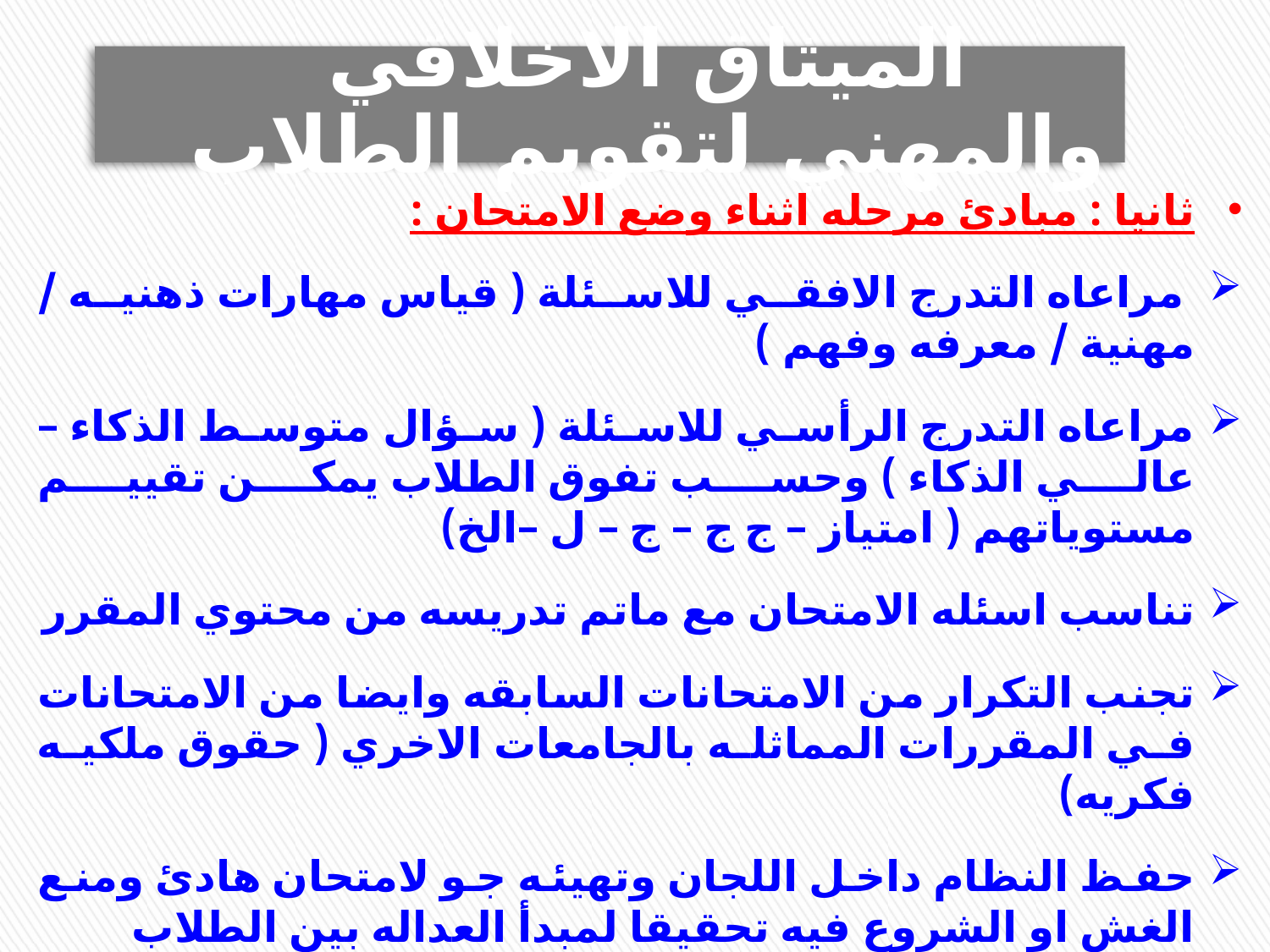

الميثاق الاخلاقي والمهني لتقويم الطلاب
ثانيا : مبادئ مرحله اثناء وضع الامتحان :
 مراعاه التدرج الافقي للاسئلة ( قياس مهارات ذهنيه / مهنية / معرفه وفهم )
مراعاه التدرج الرأسي للاسئلة ( سؤال متوسط الذكاء – عالي الذكاء ) وحسب تفوق الطلاب يمكن تقييم مستوياتهم ( امتياز – ج ج – ج – ل –الخ)
تناسب اسئله الامتحان مع ماتم تدريسه من محتوي المقرر
تجنب التكرار من الامتحانات السابقه وايضا من الامتحانات في المقررات المماثله بالجامعات الاخري ( حقوق ملكيه فكريه)
حفظ النظام داخل اللجان وتهيئه جو لامتحان هادئ ومنع الغش او الشروع فيه تحقيقا لمبدأ العداله بين الطلاب